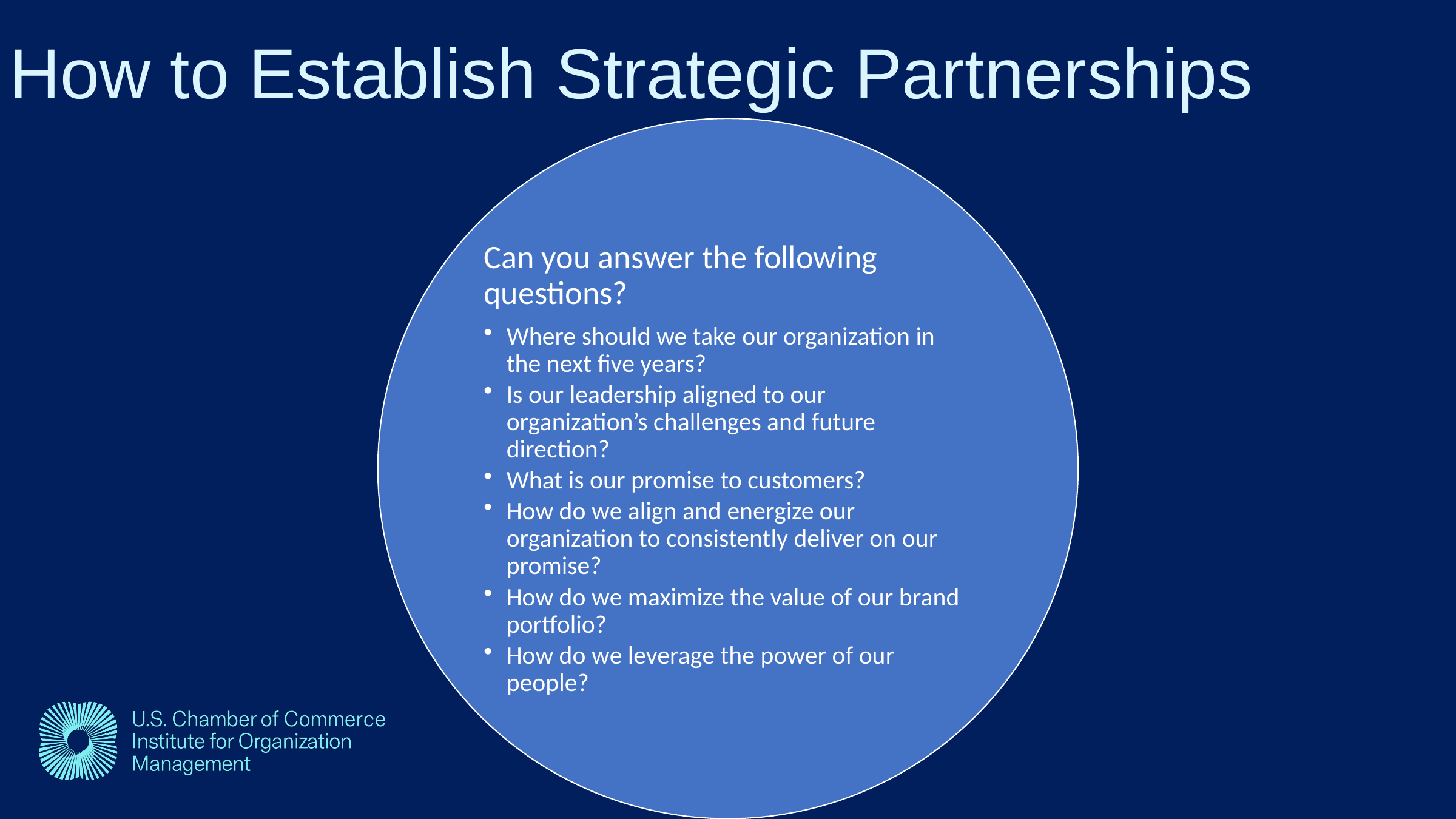

Can you answer the following questions?
Where should we take our organization in the next five years?
Is our leadership aligned to our organization’s challenges and future direction?
What is our promise to customers?
How do we align and energize our organization to consistently deliver on our promise?
How do we maximize the value of our brand portfolio?
How do we leverage the power of our people?